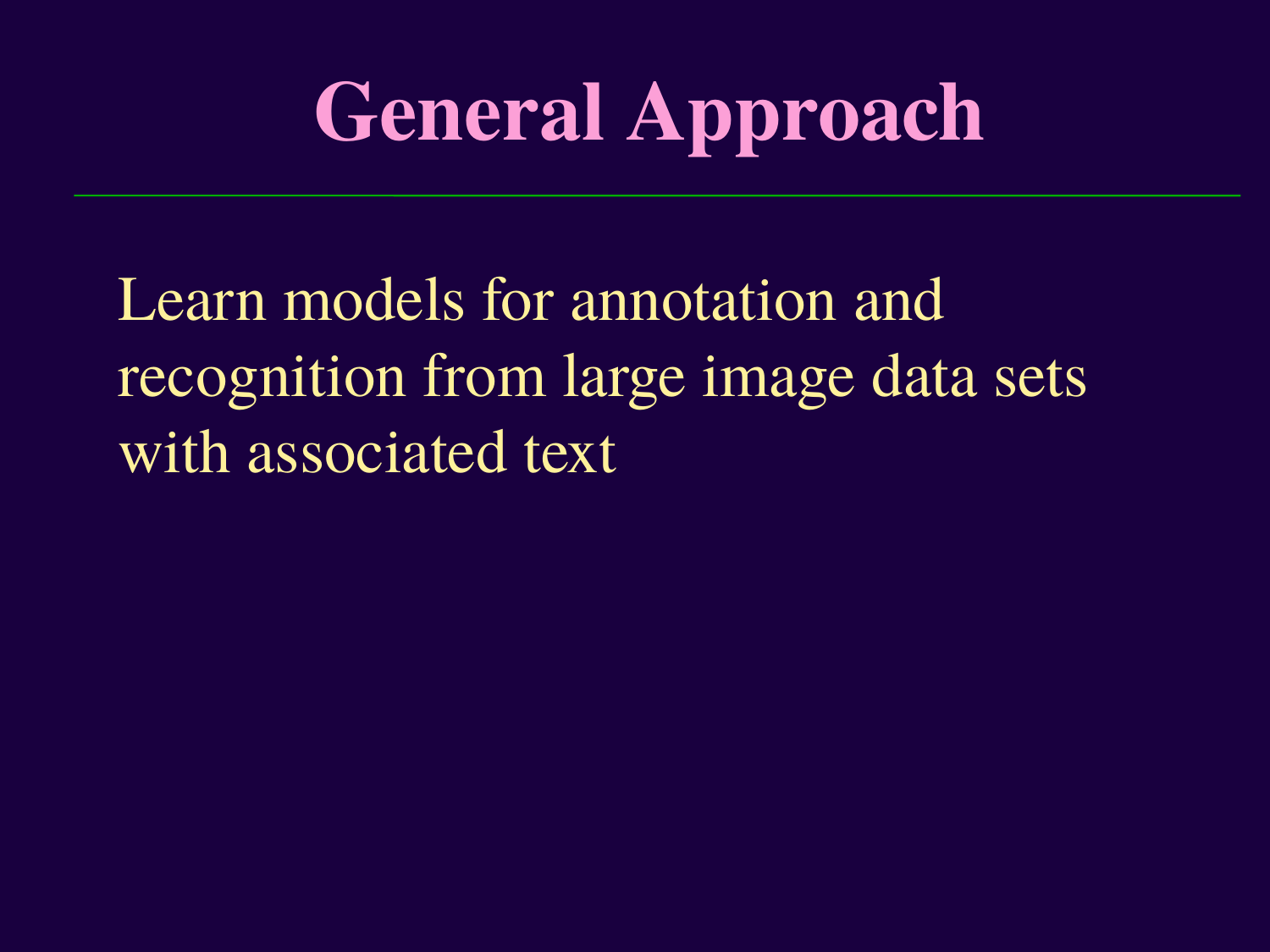

# General Approach

Learn models for annotation and recognition from large image data sets with associated text